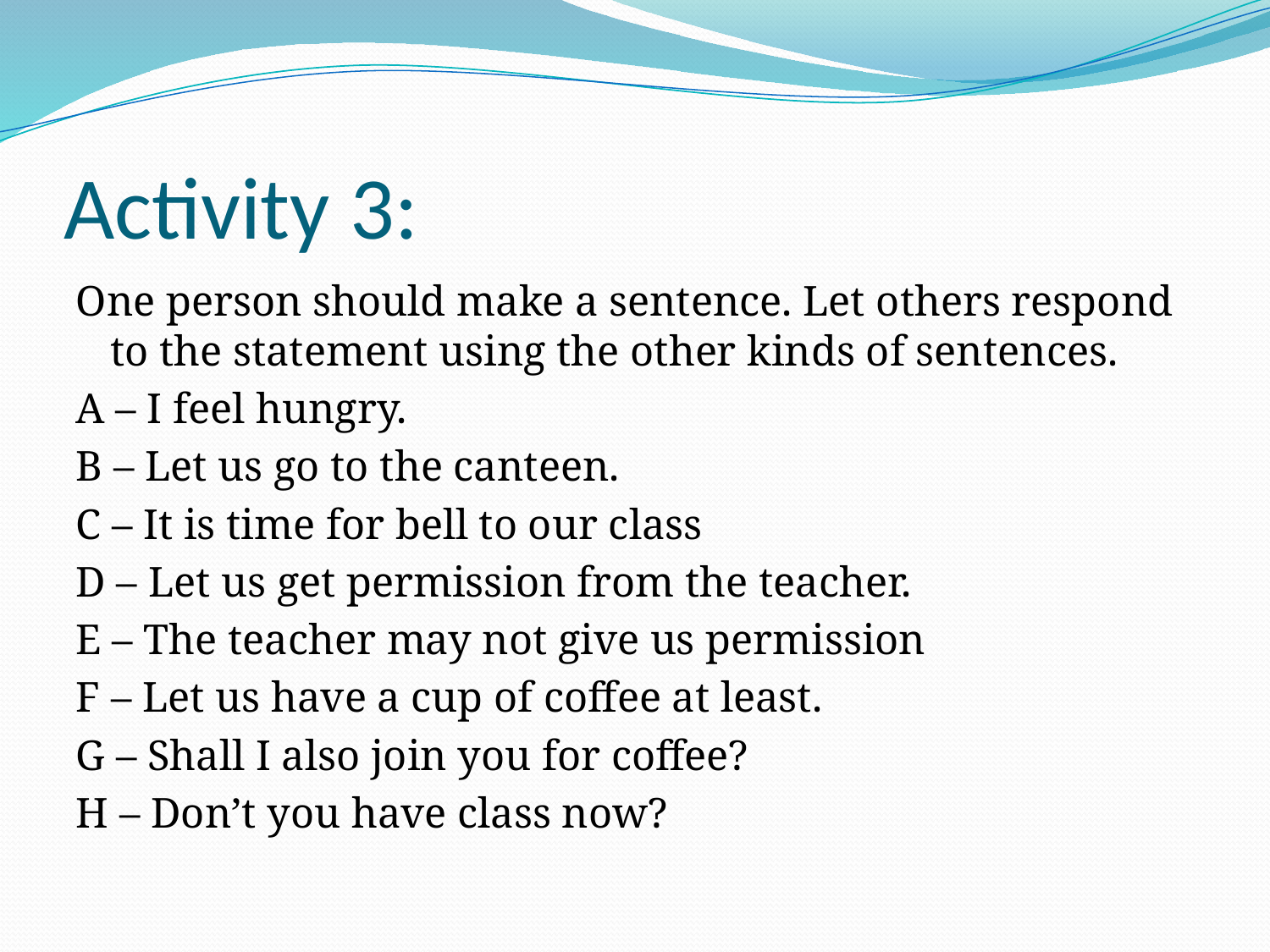

# Activity 3:
One person should make a sentence. Let others respond to the statement using the other kinds of sentences.
A – I feel hungry.
B – Let us go to the canteen.
C – It is time for bell to our class
D – Let us get permission from the teacher.
E – The teacher may not give us permission
F – Let us have a cup of coffee at least.
G – Shall I also join you for coffee?
H – Don’t you have class now?